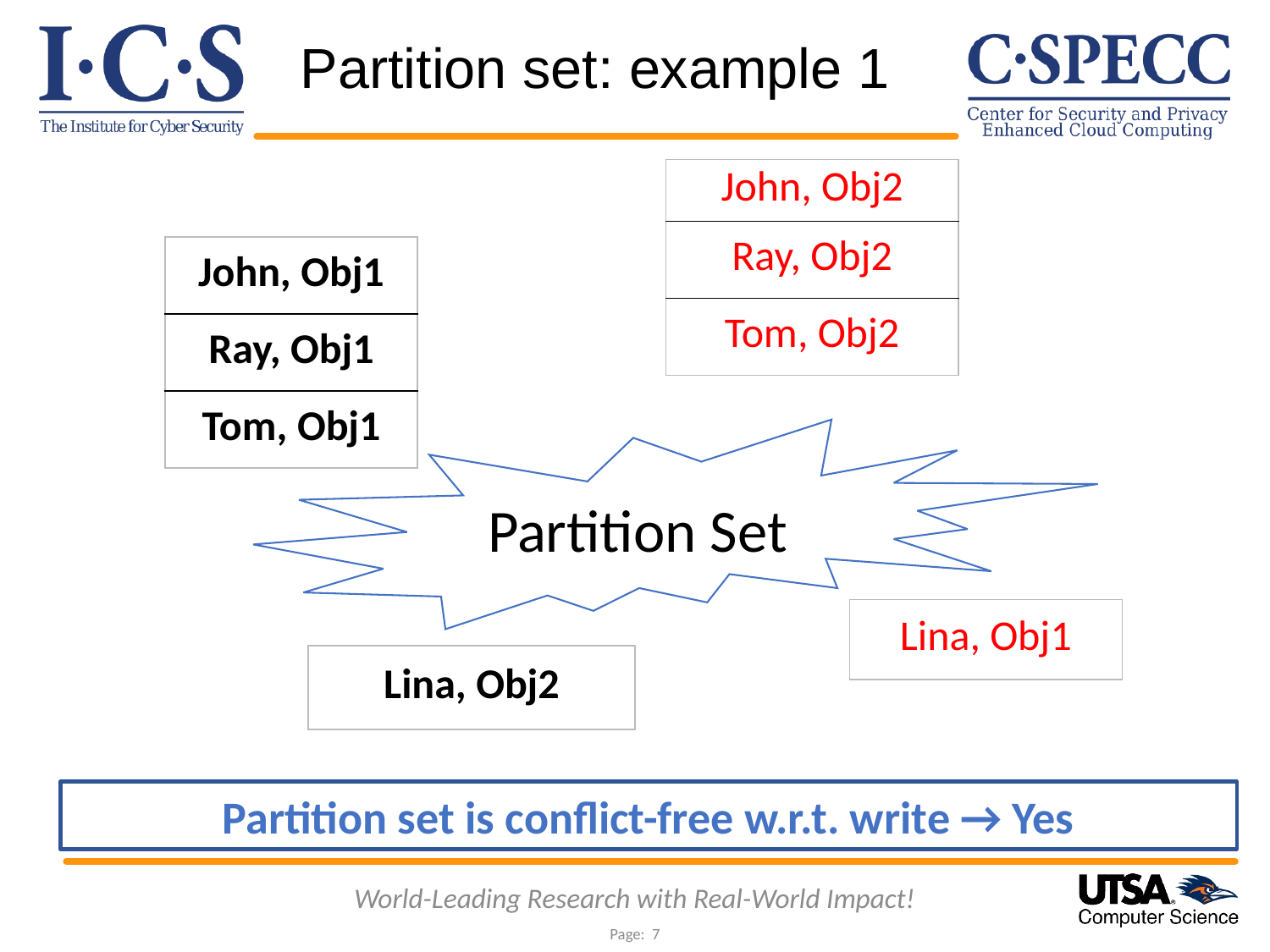

Partition set: example 1
| John, Obj2 |
| --- |
| Ray, Obj2 |
| Tom, Obj2 |
| John, Obj1 |
| --- |
| Ray, Obj1 |
| Tom, Obj1 |
Partition Set
| Lina, Obj1 |
| --- |
| Lina, Obj2 |
| --- |
Partition set is conflict-free w.r.t. write → Yes